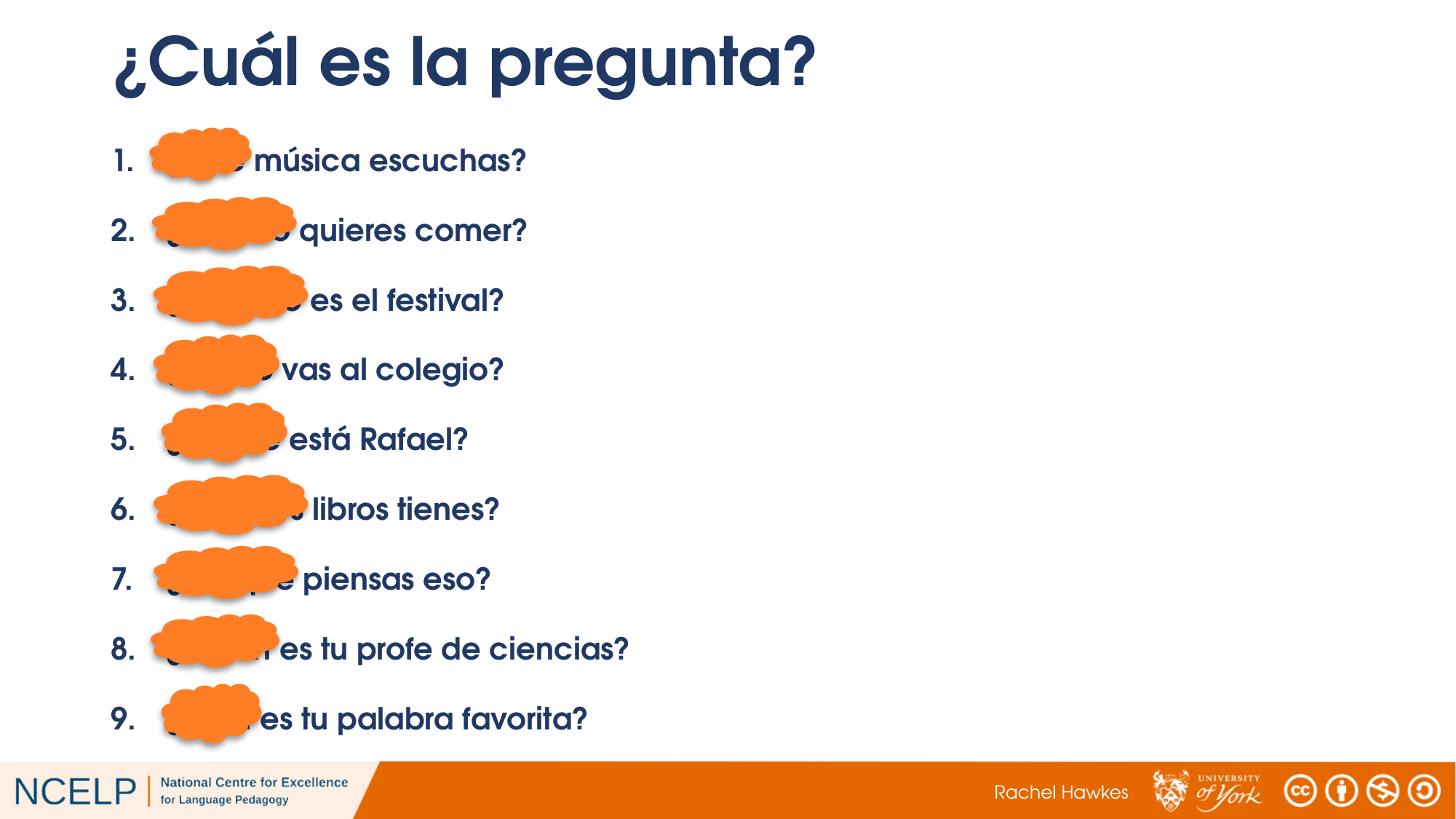

# ¿Cuál es la pregunta?
¿Qué música escuchas?
¿Cuánto quieres comer?
¿Cuándo es el festival?
¿Cómo vas al colegio?
¿Dónde está Rafael?
¿Cuántos libros tienes?
¿Por qué piensas eso?
¿Quién es tu profe de ciencias?
¿Cuál es tu palabra favorita?

Rachel Hawkes